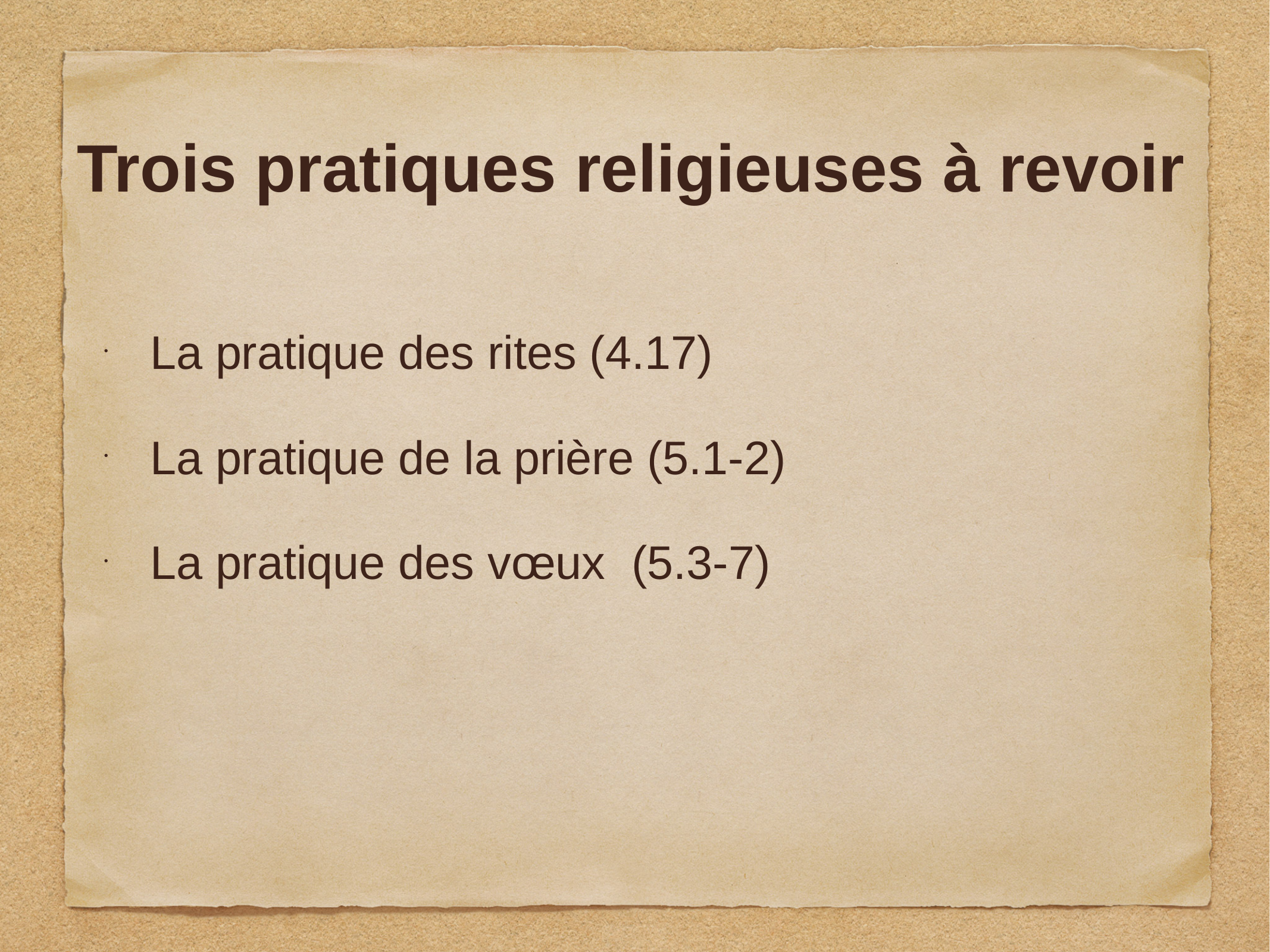

# Trois pratiques religieuses à revoir
La pratique des rites (4.17)
La pratique de la prière (5.1-2)
La pratique des vœux  (5.3-7)